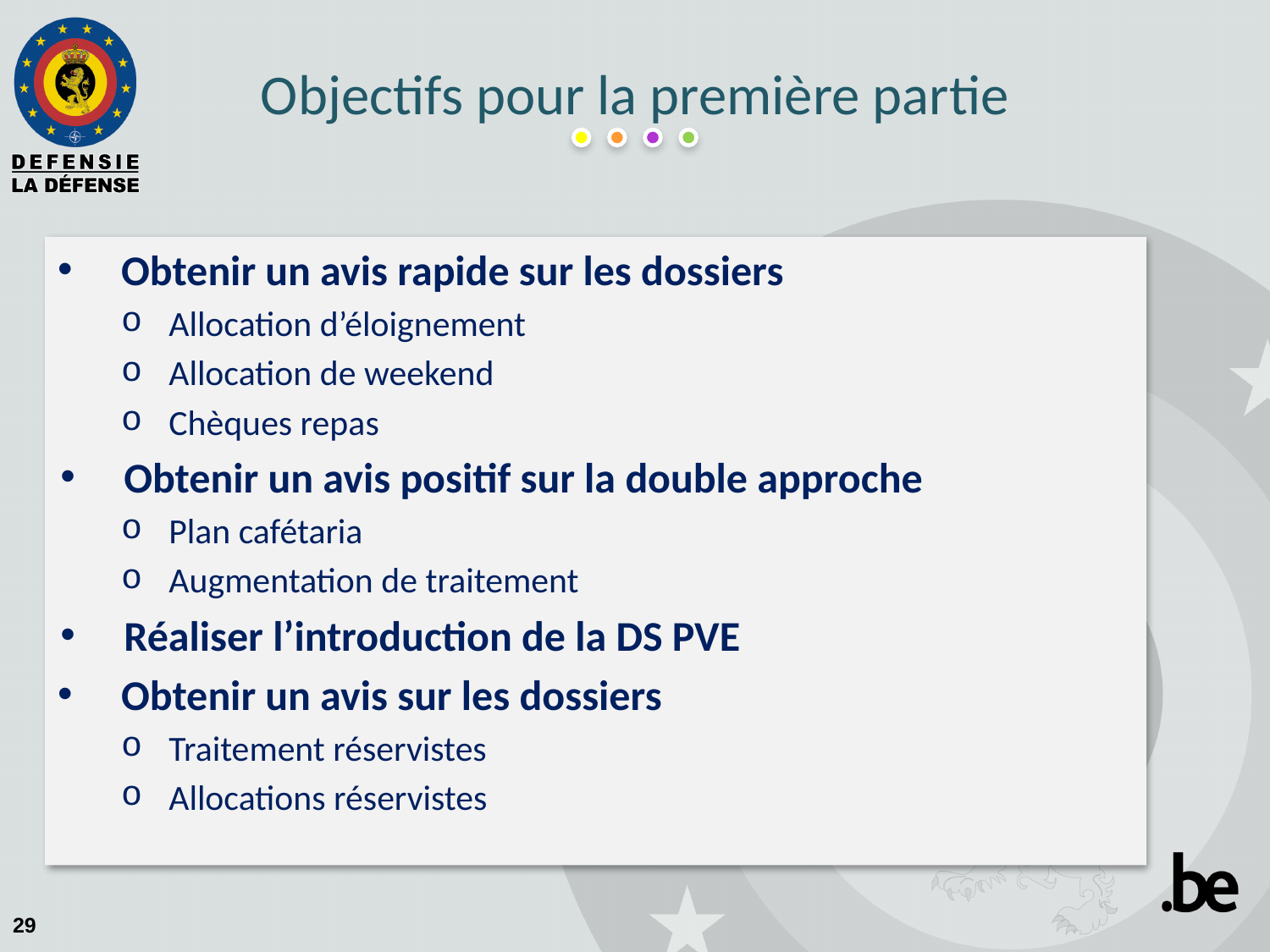

# Objectifs pour la première partie

Obtenir un avis rapide sur les dossiers
Allocation d’éloignement
Allocation de weekend
Chèques repas
Obtenir un avis positif sur la double approche
Plan cafétaria
Augmentation de traitement
Réaliser l’introduction de la DS PVE
Obtenir un avis sur les dossiers
Traitement réservistes
Allocations réservistes

29